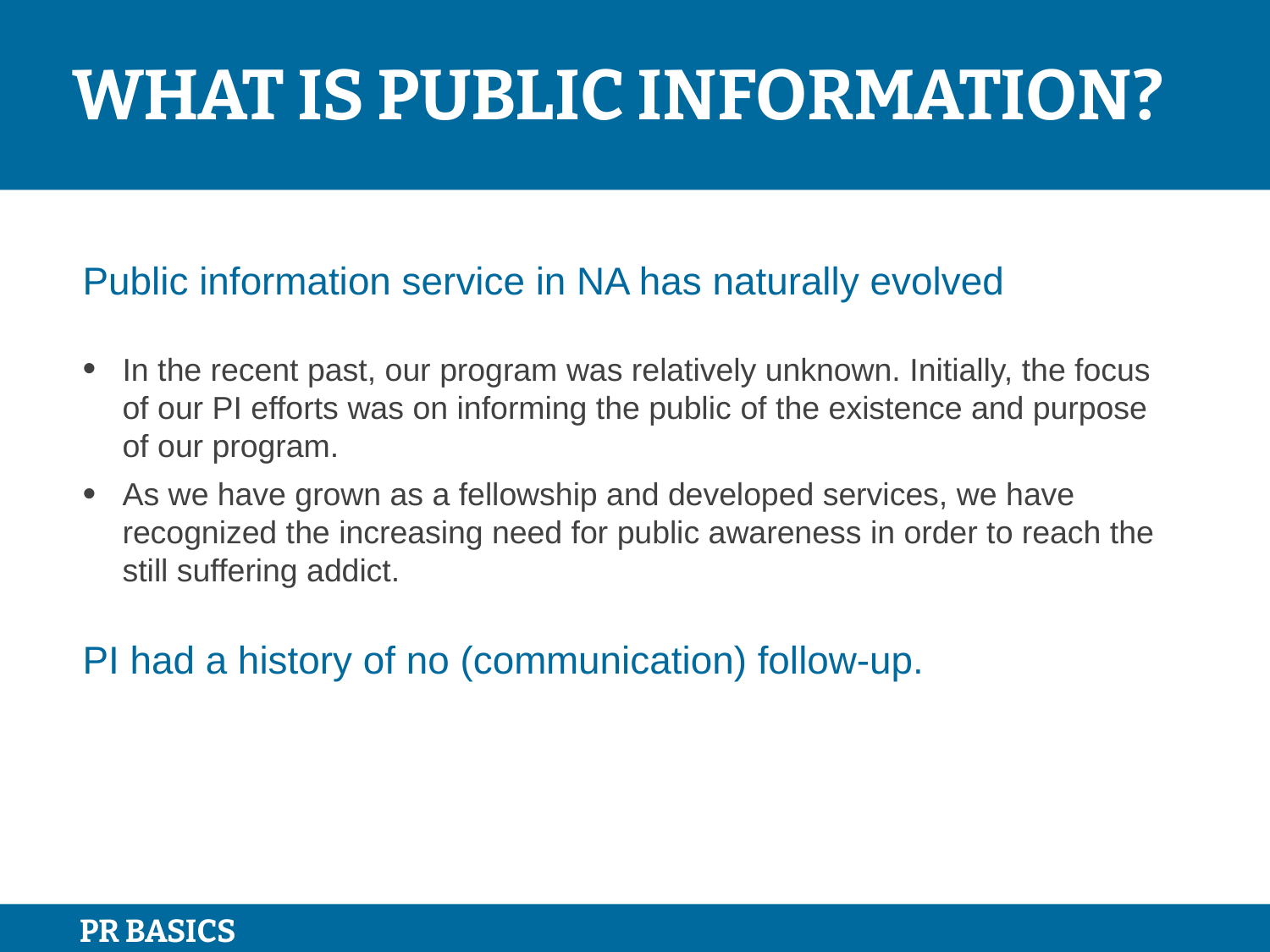

# What is Public INFORMATION?
Public information service in NA has naturally evolved

In the recent past, our program was relatively unknown. Initially, the focus
of our PI efforts was on informing the public of the existence and purpose
of our program.
As we have grown as a fellowship and developed services, we have
recognized the increasing need for public awareness in order to reach the
still suffering addict.

PI had a history of no (communication) follow-up.

PR BASICS